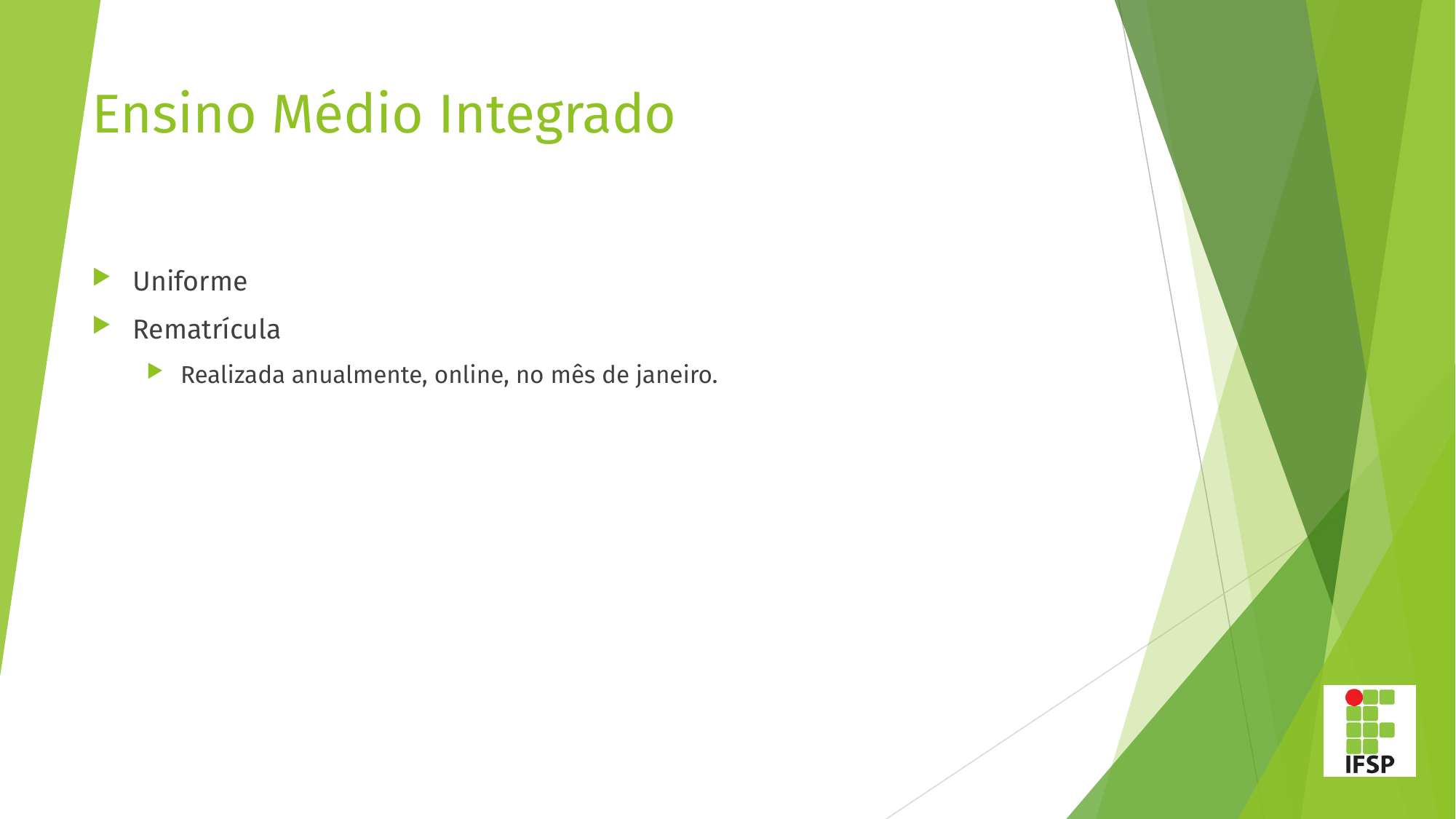

# Ensino Médio Integrado
Uniforme
Rematrícula
Realizada anualmente, online, no mês de janeiro.